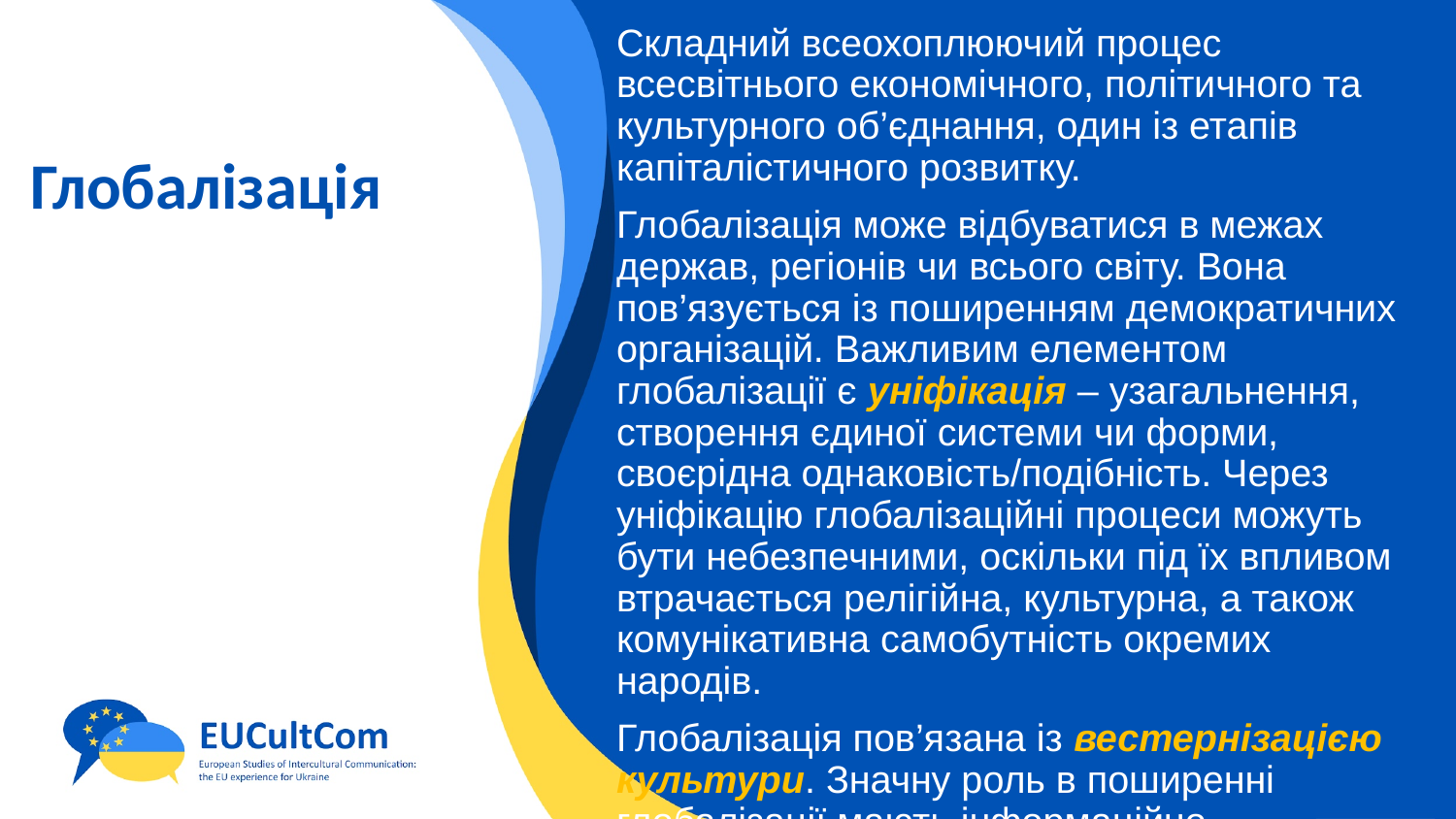

Складний всеохоплюючий процес всесвітнього економічного, політичного та культурного об’єднання, один із етапів капіталістичного розвитку.
Глобалізація може відбуватися в межах держав, регіонів чи всього світу. Вона пов’язується із поширенням демократичних організацій. Важливим елементом глобалізації є уніфікація – узагальнення, створення єдиної системи чи форми, своєрідна однаковість/подібність. Через уніфікацію глобалізаційні процеси можуть бути небезпечними, оскільки під їх впливом втрачається релігійна, культурна, а також комунікативна самобутність окремих народів.
Глобалізація пов’язана із вестернізацією культури. Значну роль в поширенні глобалізації мають інформаційно-технологічні здобутки та міжнародна торгівля.

# Глобалізація